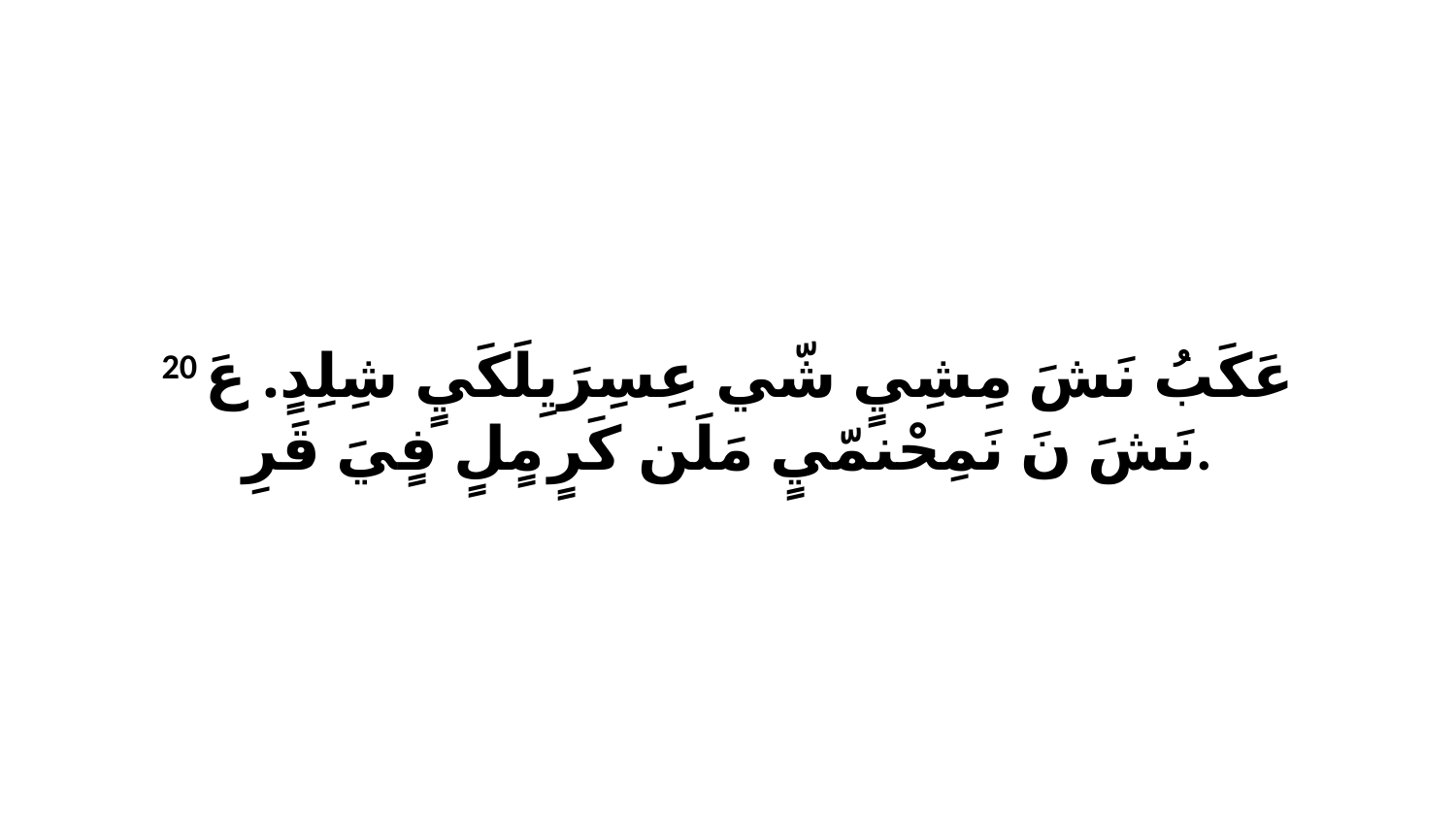

20 عَكَبُ نَشَ مِشِيٍ شّي عِسِرَيِلَكَيٍ شِلِدٍ. عَ نَشَ نَ نَمِحْنمّيٍ مَلَن كَرٍ مٍلٍ فٍيَ قَرِ.